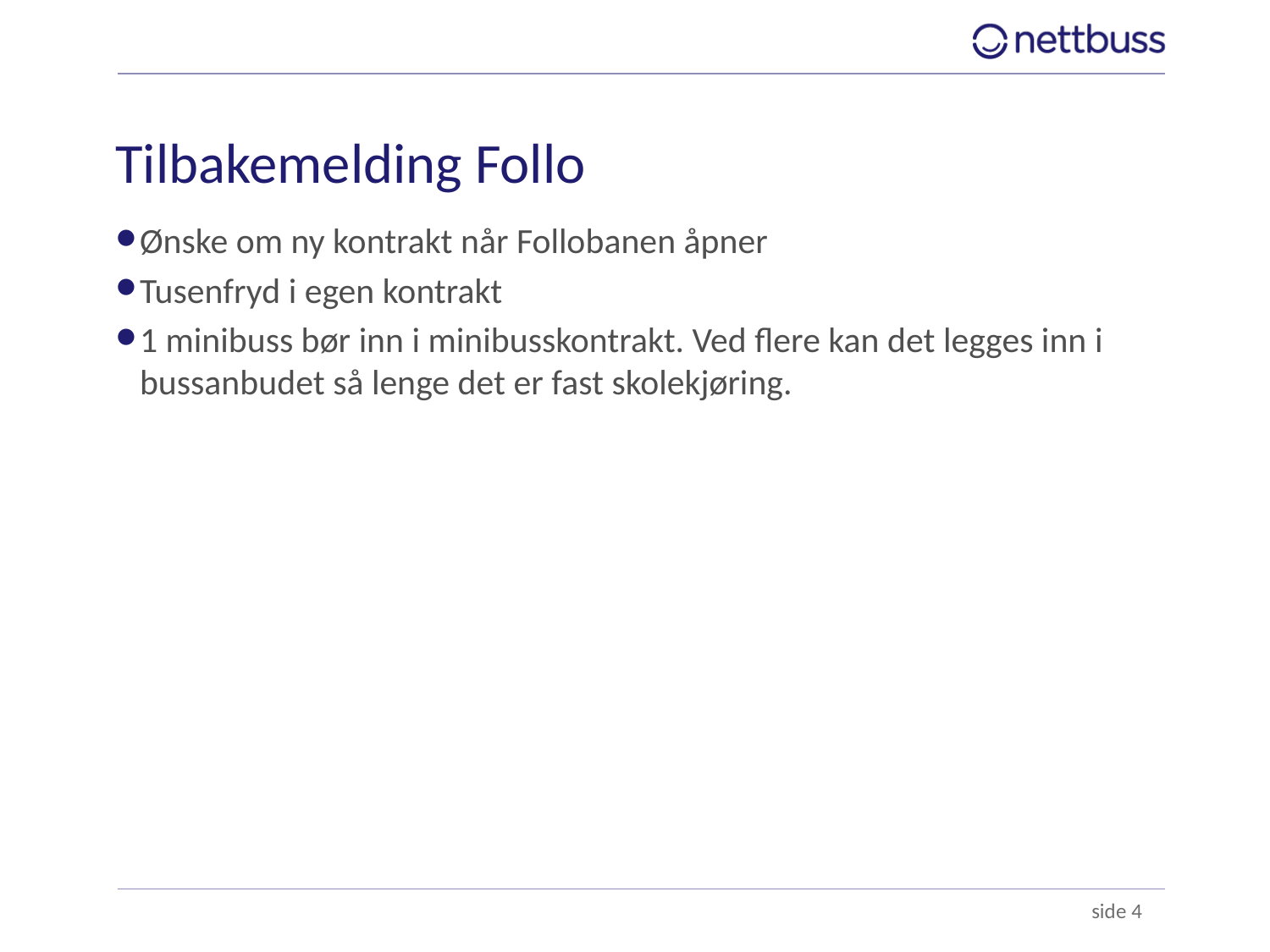

# Tilbakemelding Follo
Ønske om ny kontrakt når Follobanen åpner
Tusenfryd i egen kontrakt
1 minibuss bør inn i minibusskontrakt. Ved flere kan det legges inn i bussanbudet så lenge det er fast skolekjøring.

  side 4